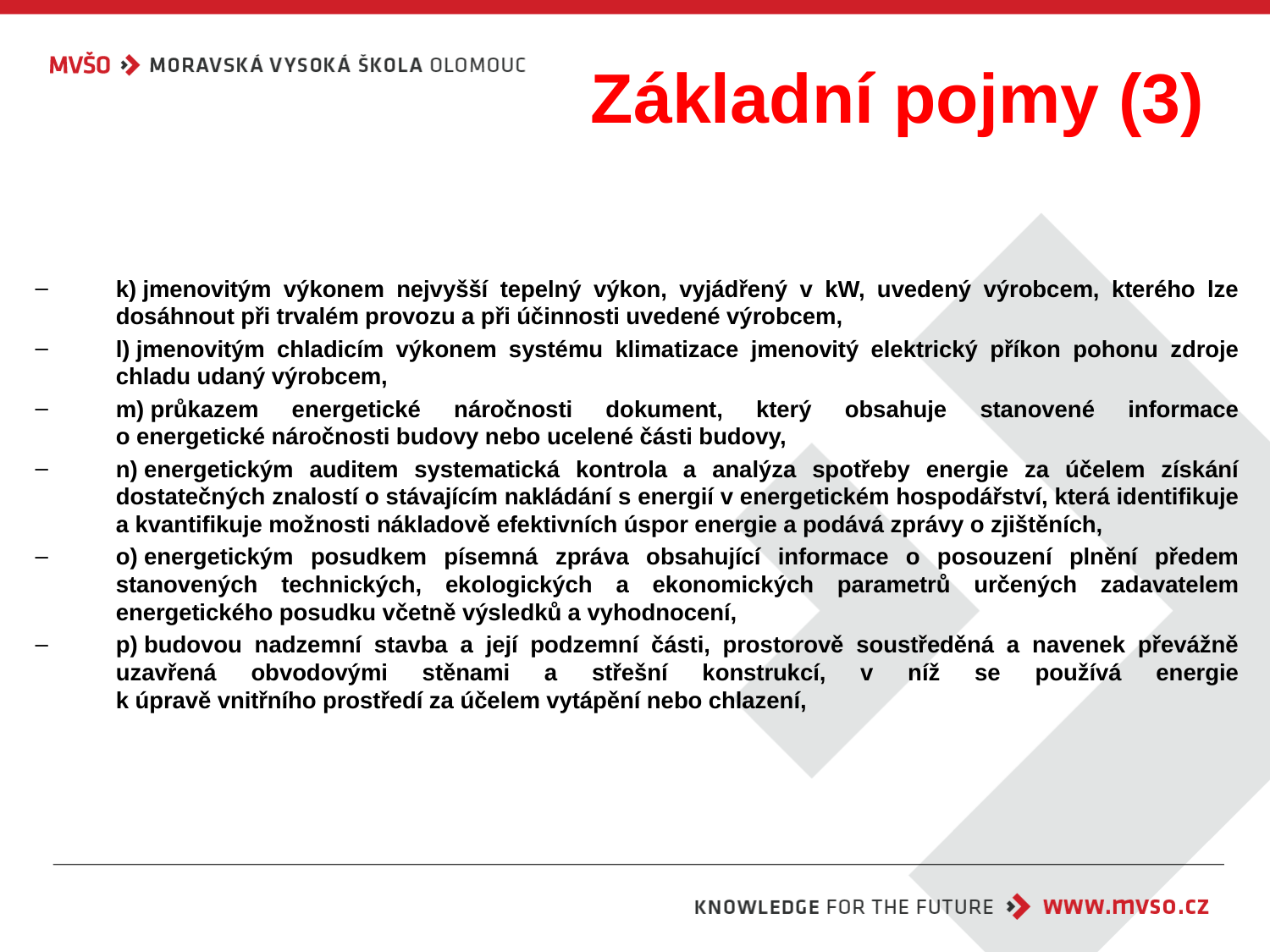

# Základní pojmy (3)
k) jmenovitým výkonem nejvyšší tepelný výkon, vyjádřený v kW, uvedený výrobcem, kterého lze dosáhnout při trvalém provozu a při účinnosti uvedené výrobcem,
l) jmenovitým chladicím výkonem systému klimatizace jmenovitý elektrický příkon pohonu zdroje chladu udaný výrobcem,
m) průkazem energetické náročnosti dokument, který obsahuje stanovené informace
o energetické náročnosti budovy nebo ucelené části budovy,
n) energetickým auditem systematická kontrola a analýza spotřeby energie za účelem získání dostatečných znalostí o stávajícím nakládání s energií v energetickém hospodářství, která identifikuje a kvantifikuje možnosti nákladově efektivních úspor energie a podává zprávy o zjištěních,
o) energetickým posudkem písemná zpráva obsahující informace o posouzení plnění předem stanovených technických, ekologických a ekonomických parametrů určených zadavatelem energetického posudku včetně výsledků a vyhodnocení,
p) budovou nadzemní stavba a její podzemní části, prostorově soustředěná a navenek převážně uzavřená obvodovými stěnami a střešní konstrukcí, v níž se používá energie
k úpravě vnitřního prostředí za účelem vytápění nebo chlazení,